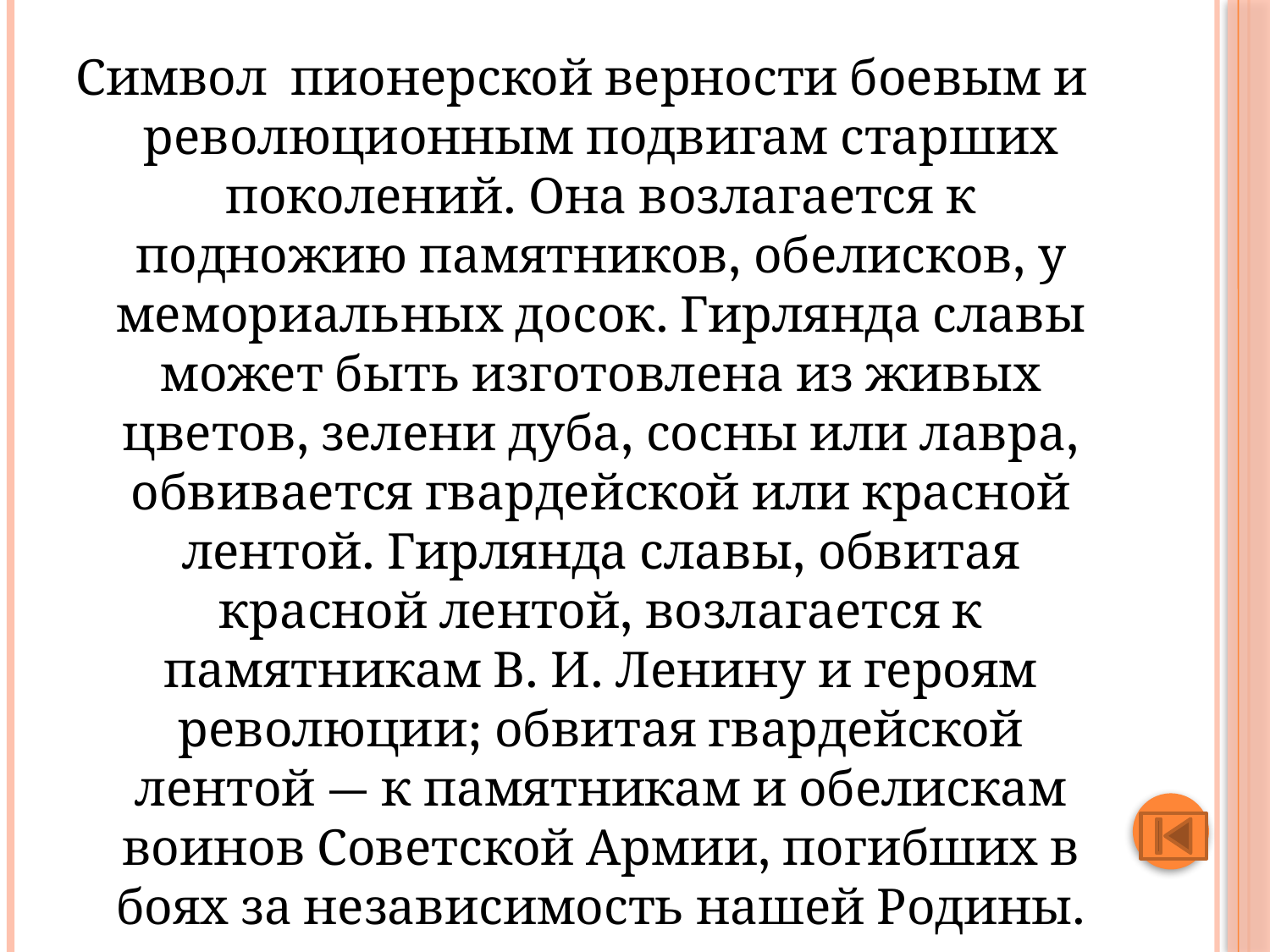

#
Символ  пионерской верности боевым и революционным подвигам старших поколений. Она возлагается к подножию памятников, обелисков, у мемориальных досок. Гирлянда славы может быть изготовлена из живых цветов, зелени дуба, сосны или лавра, обвивается гвардейской или красной лентой. Гирлянда славы, обвитая красной лентой, возлагается к памятникам В. И. Ленину и героям революции; обвитая гвардейской лентой — к памятникам и обелискам воинов Советской Армии, погибших в боях за независимость нашей Родины.